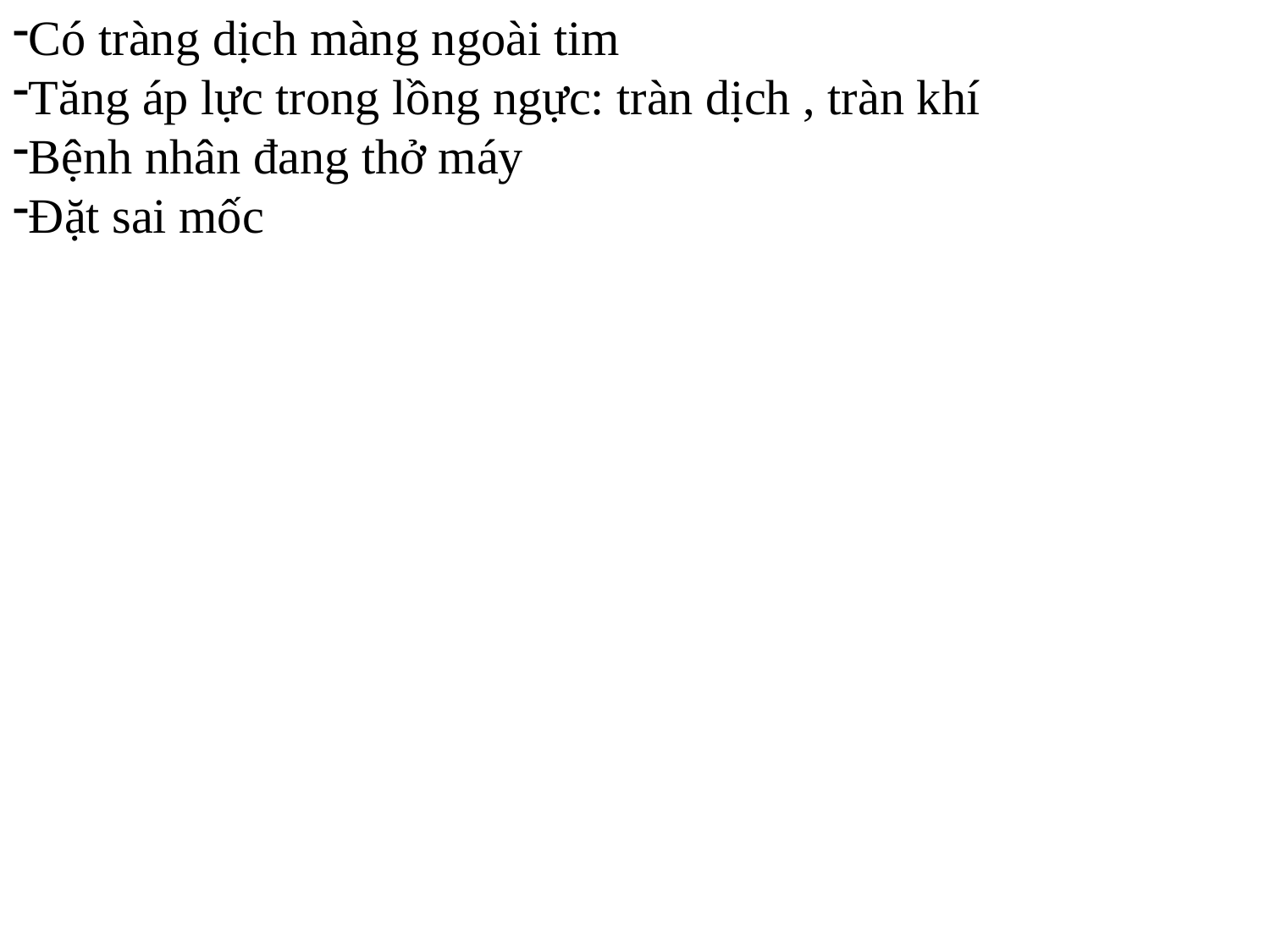

Có tràng dịch màng ngoài tim
Tăng áp lực trong lồng ngực: tràn dịch , tràn khí
Bệnh nhân đang thở máy
Đặt sai mốc